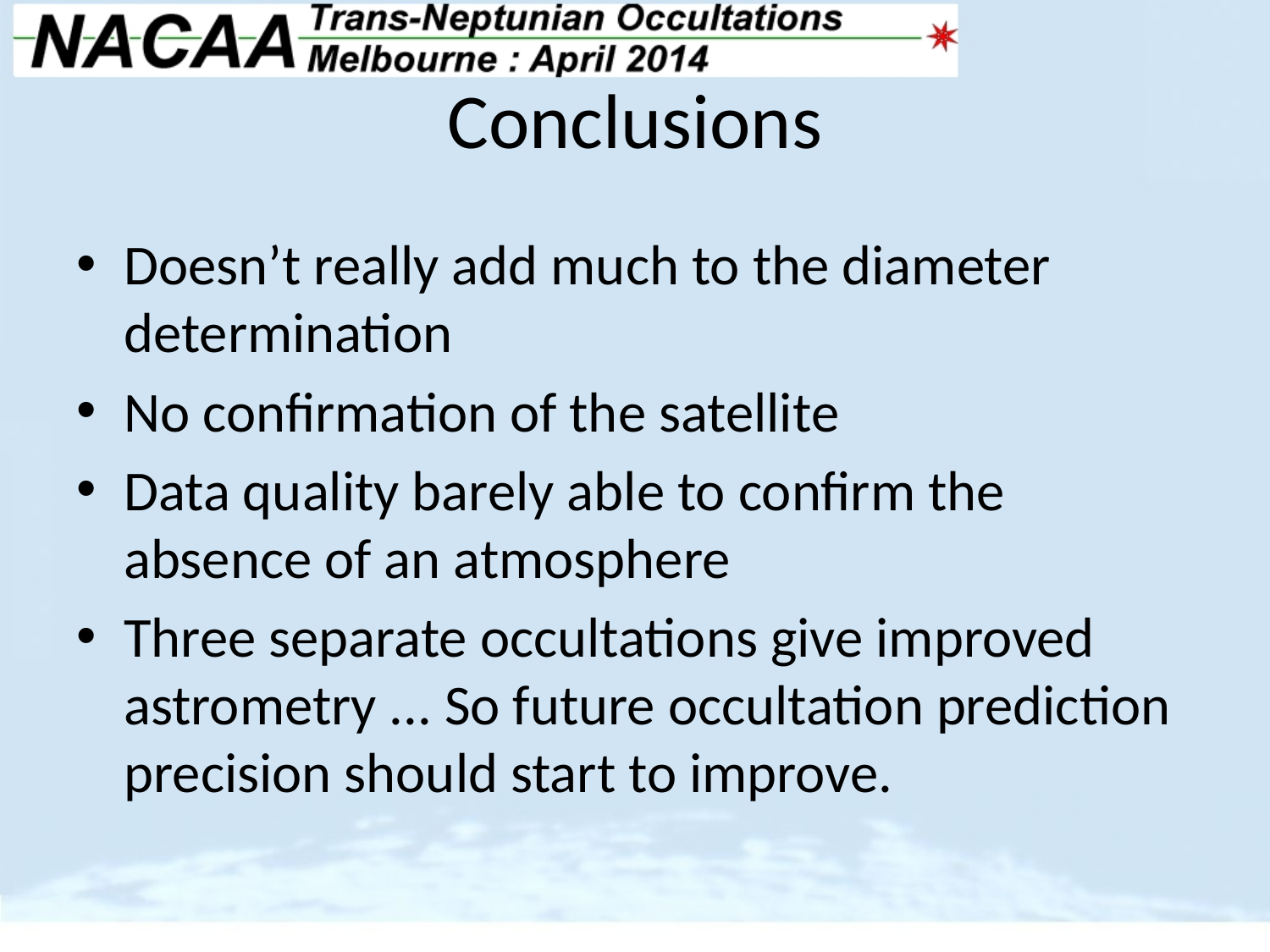

# Conclusions
Doesn’t really add much to the diameter determination
No confirmation of the satellite
Data quality barely able to confirm the absence of an atmosphere
Three separate occultations give improved astrometry ... So future occultation prediction precision should start to improve.